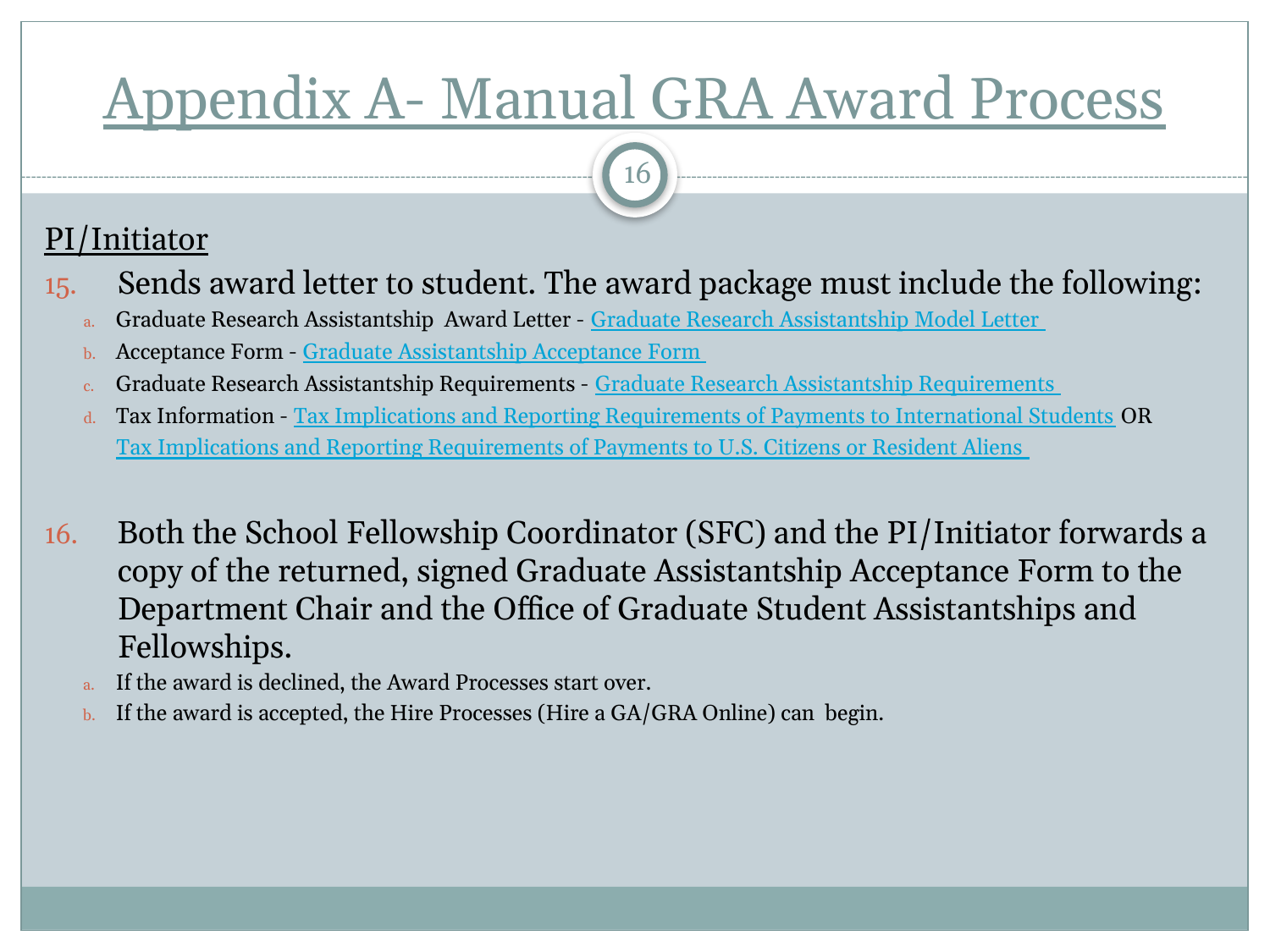

# Appendix A- Manual GRA Award Process
16
PI/Initiator
Sends award letter to student. The award package must include the following:
Graduate Research Assistantship  Award Letter - Graduate Research Assistantship Model Letter
Acceptance Form - Graduate Assistantship Acceptance Form
Graduate Research Assistantship Requirements - Graduate Research Assistantship Requirements
Tax Information - Tax Implications and Reporting Requirements of Payments to International Students OR
Tax Implications and Reporting Requirements of Payments to U.S. Citizens or Resident Aliens

Both the School Fellowship Coordinator (SFC) and the PI/Initiator forwards a copy of the returned, signed Graduate Assistantship Acceptance Form to the Department Chair and the Office of Graduate Student Assistantships and Fellowships.
If the award is declined, the Award Processes start over.
If the award is accepted, the Hire Processes (Hire a GA/GRA Online) can  begin.